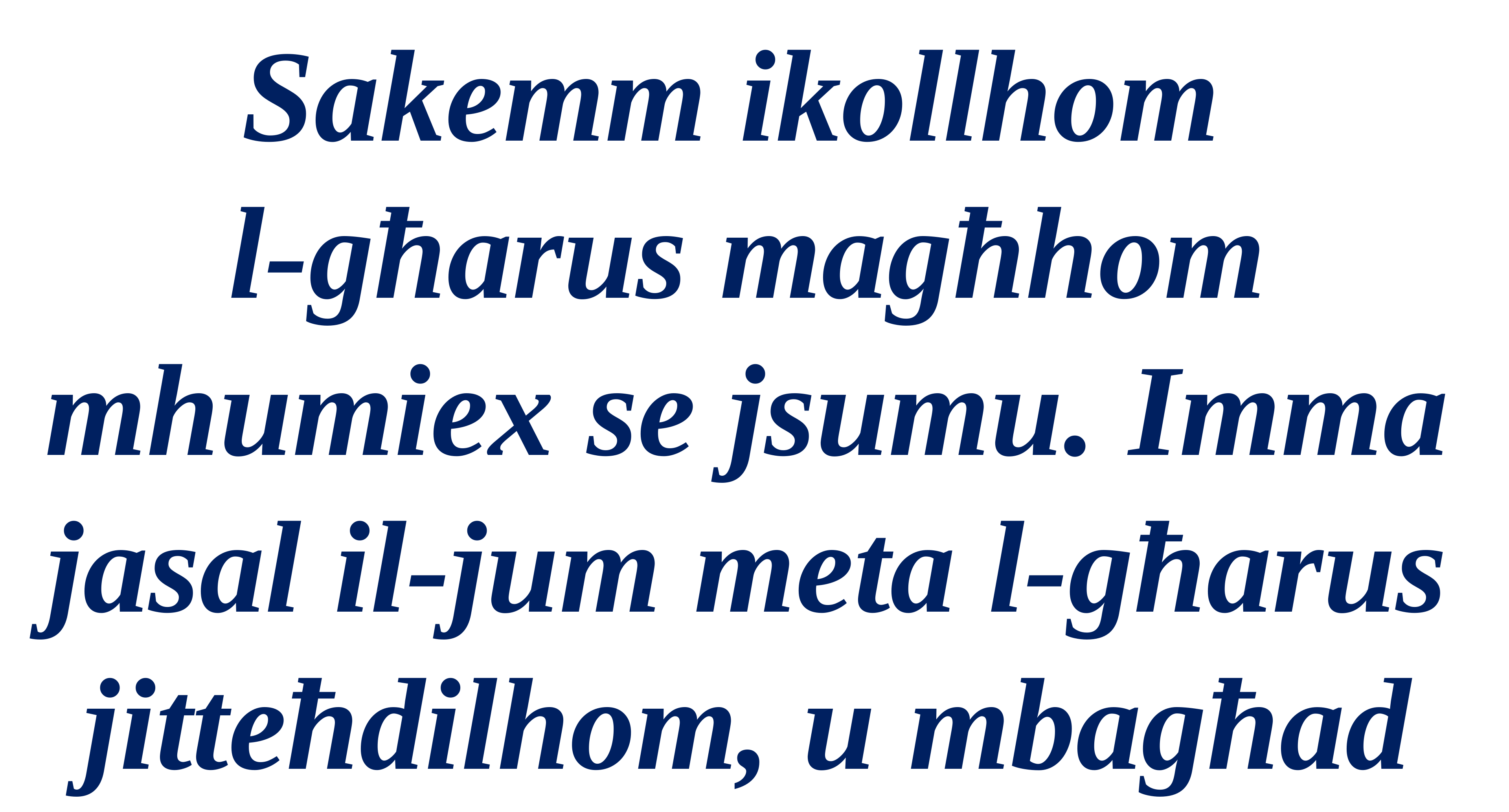

Sakemm ikollhom
l-għarus magħhom mhumiex se jsumu. Imma jasal il-jum meta l-għarus jitteħdilhom, u mbagħad